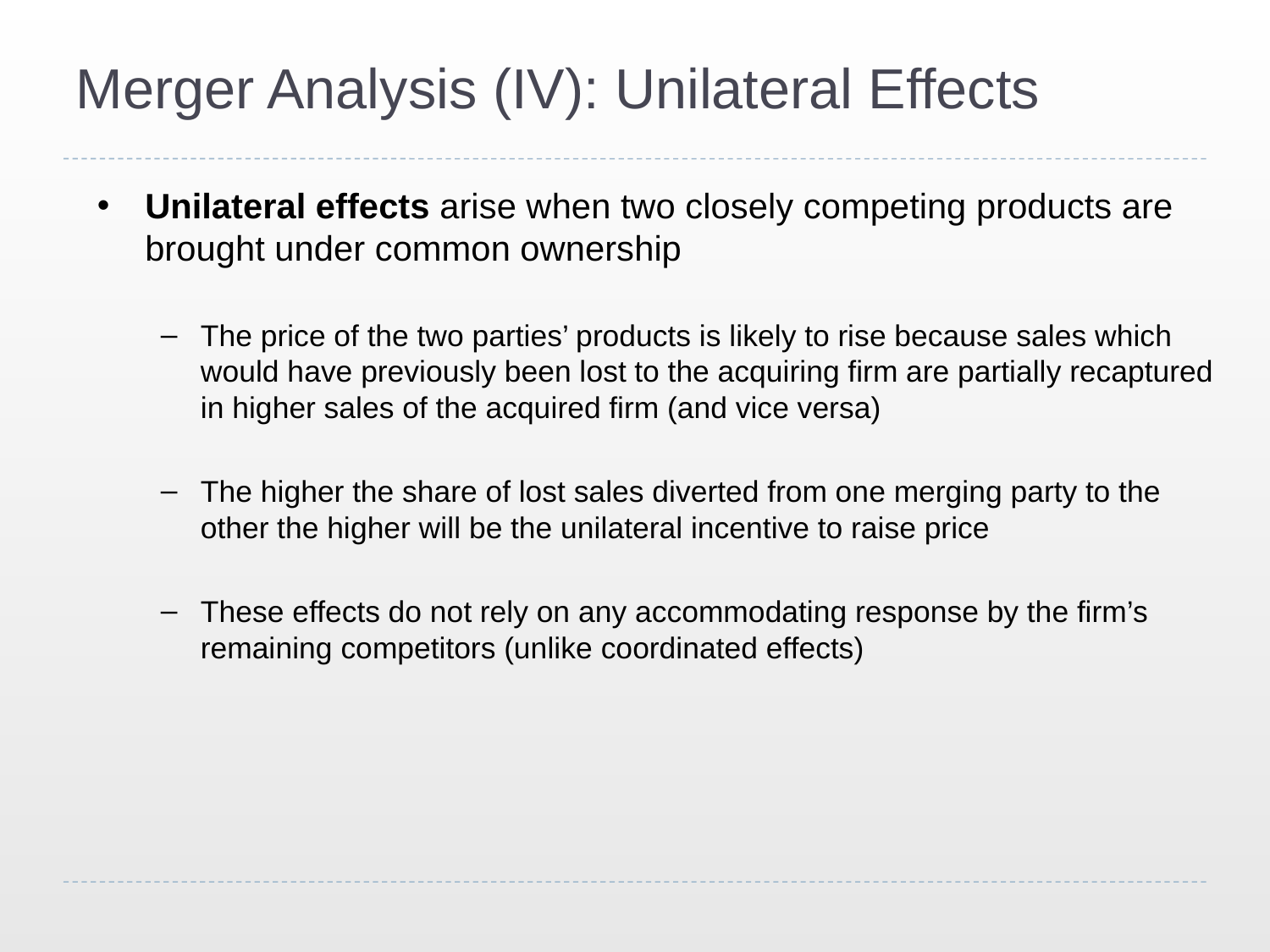

# Merger Analysis (IV): Unilateral Effects

Unilateral effects arise when two closely competing products are brought under common ownership

The price of the two parties’ products is likely to rise because sales which would have previously been lost to the acquiring firm are partially recaptured in higher sales of the acquired firm (and vice versa)

The higher the share of lost sales diverted from one merging party to the other the higher will be the unilateral incentive to raise price

These effects do not rely on any accommodating response by the firm’s remaining competitors (unlike coordinated effects)